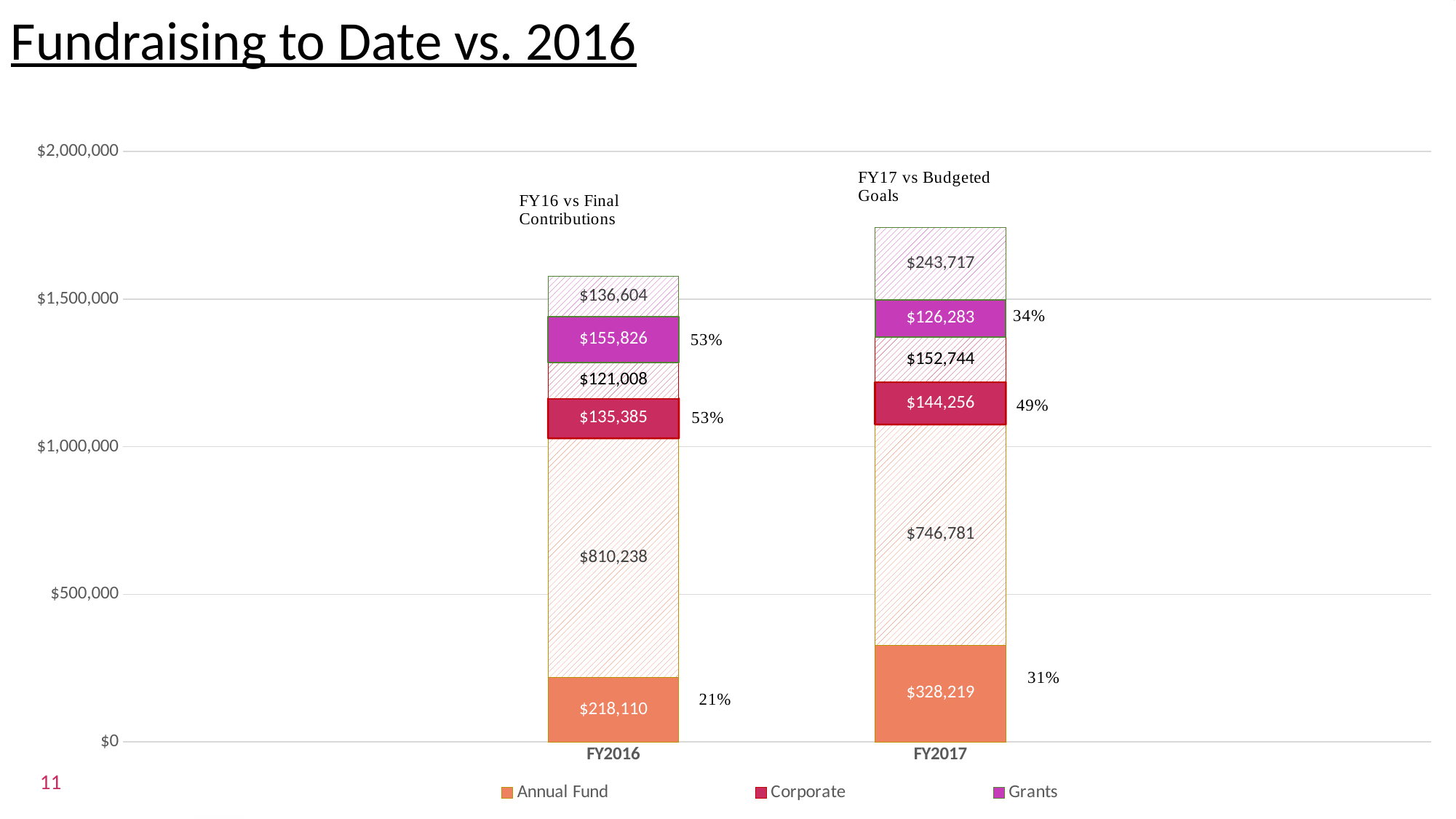

Fundraising to Date vs. 2016

### Chart

| Category | Annual Fund | Column1 | Corporate | Column2 | Grants | Column3 |
|---|---|---|---|---|---|---|
|  | None | None | None | None | None | None |
| FY2016 | 218110.0 | 810238.0 | 135385.0 | 121008.0 | 155826.0 | 136604.0 |
| FY2017 | 328219.0 | 746781.0 | 144256.0 | 152744.0 | 126283.0 | 243717.0 |